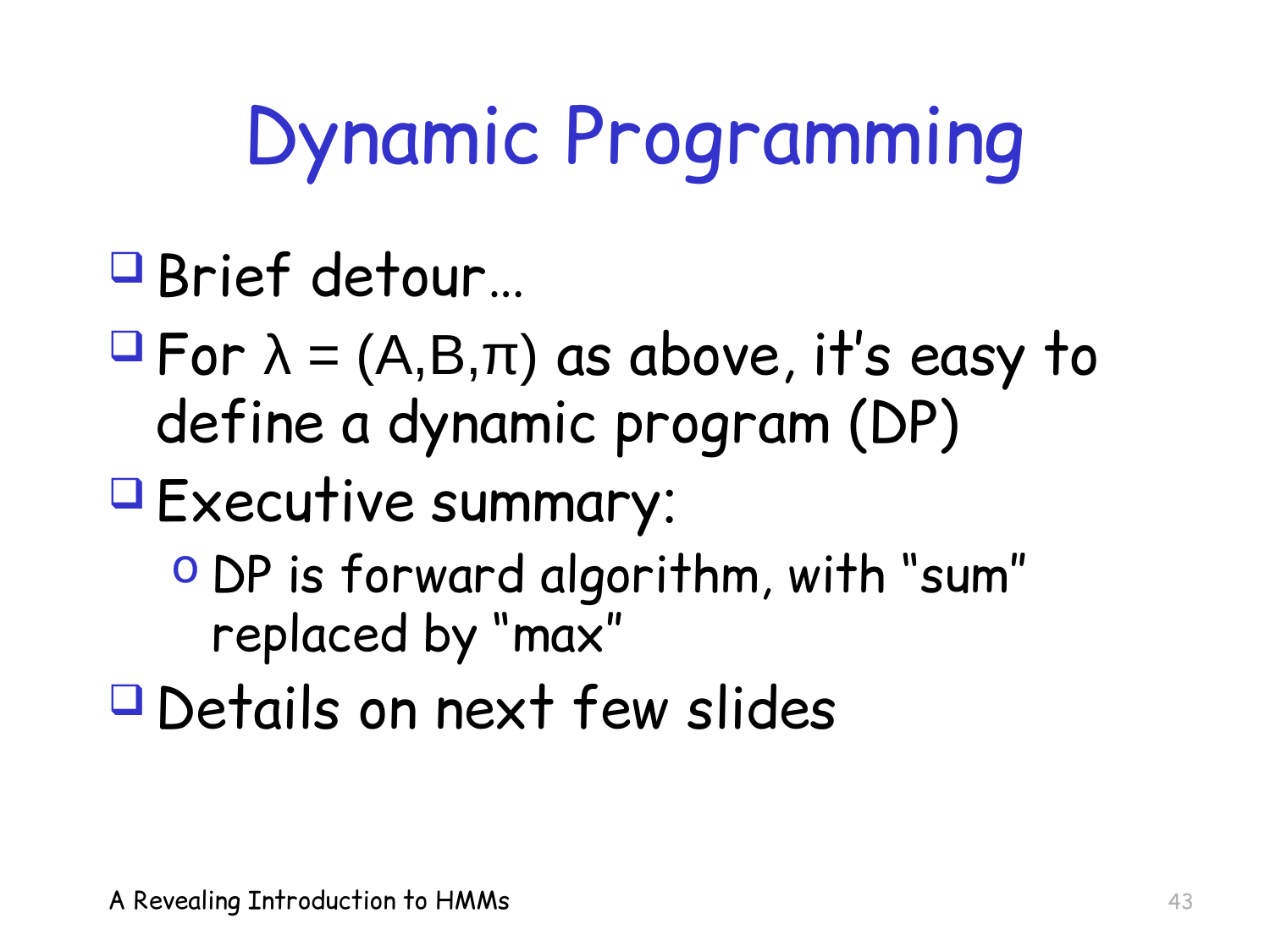

# Dynamic Programming
Brief detour…
For λ = (A,B,π) as above, it’s easy to define a dynamic program (DP)
Executive summary:
DP is forward algorithm, with “sum” replaced by “max”
Details on next few slides
A Revealing Introduction to HMMs
43